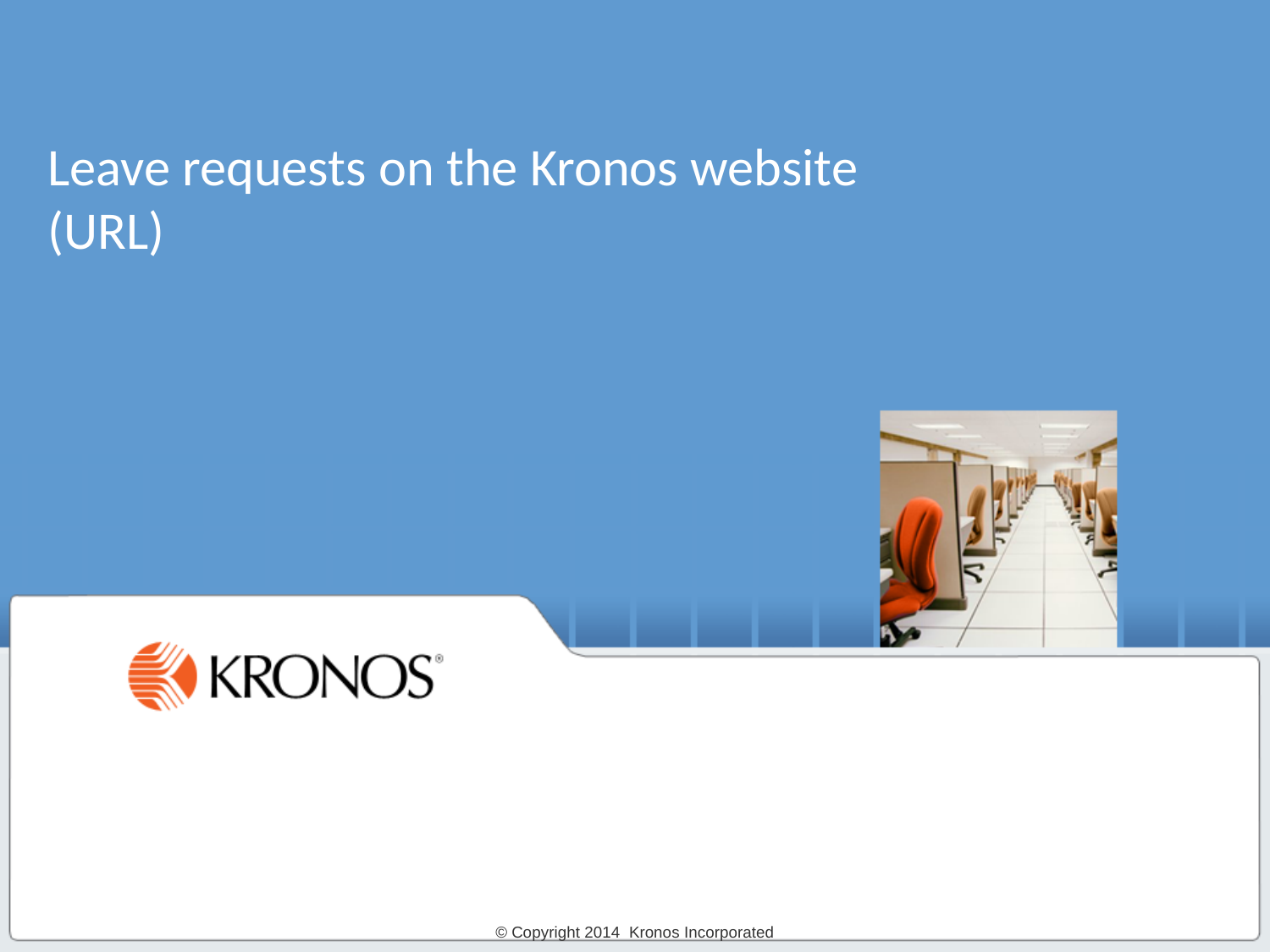

# Leave requests on the Kronos website (URL)